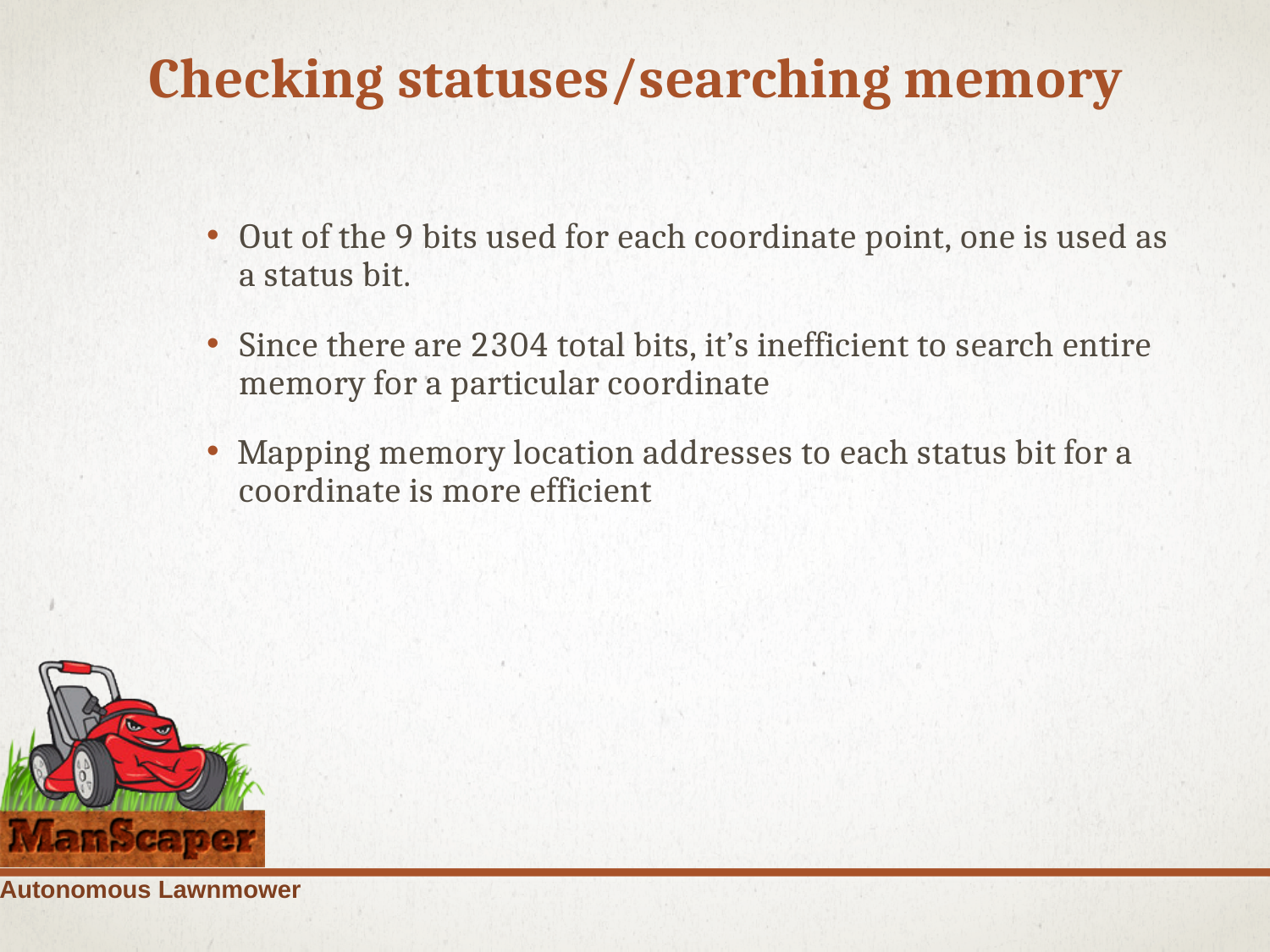

# Checking statuses/searching memory
Out of the 9 bits used for each coordinate point, one is used as a status bit.
Since there are 2304 total bits, it’s inefficient to search entire memory for a particular coordinate
Mapping memory location addresses to each status bit for a coordinate is more efficient